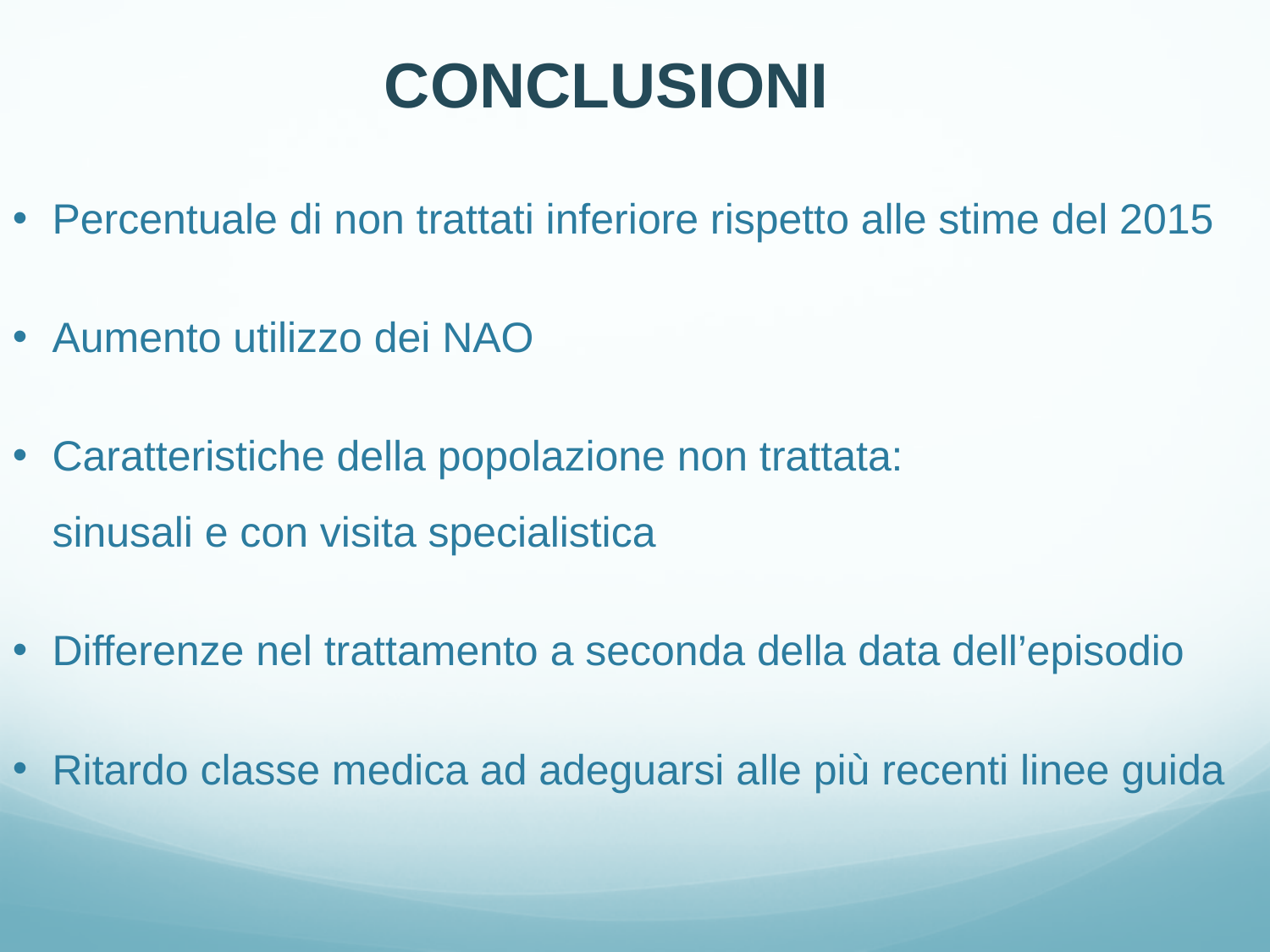

CONCLUSIONI
Percentuale di non trattati inferiore rispetto alle stime del 2015
Aumento utilizzo dei NAO
Caratteristiche della popolazione non trattata:
sinusali e con visita specialistica
Differenze nel trattamento a seconda della data dell’episodio
Ritardo classe medica ad adeguarsi alle più recenti linee guida